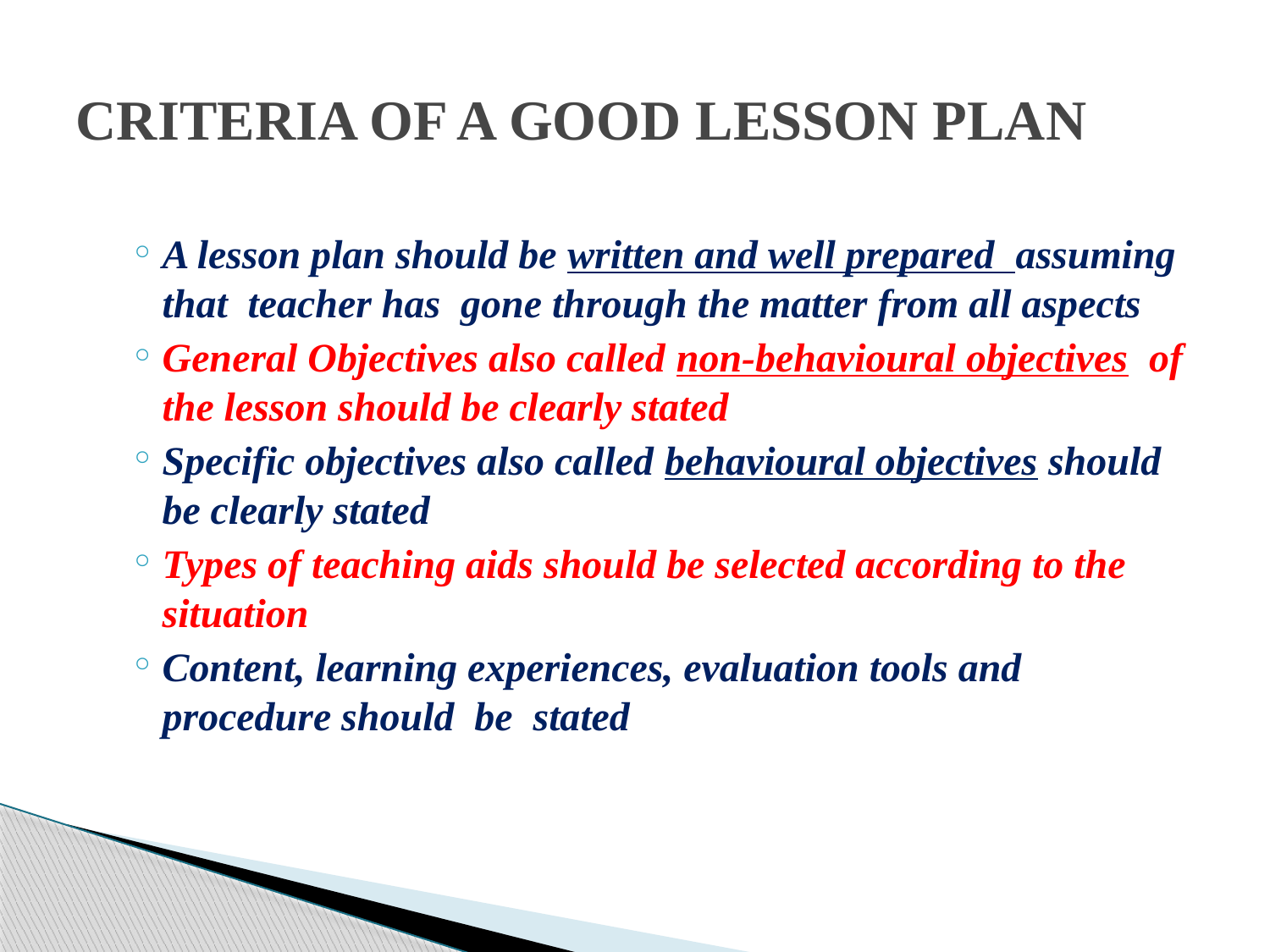

# CRITERIA OF A GOOD LESSON PLAN
A lesson plan should be written and well prepared  assuming that  teacher has  gone through the matter from all aspects
General Objectives also called non-behavioural objectives  of  the lesson should be clearly stated
Specific objectives also called behavioural objectives should be clearly stated
Types of teaching aids should be selected according to the situation
Content, learning experiences, evaluation tools and procedure should  be  stated